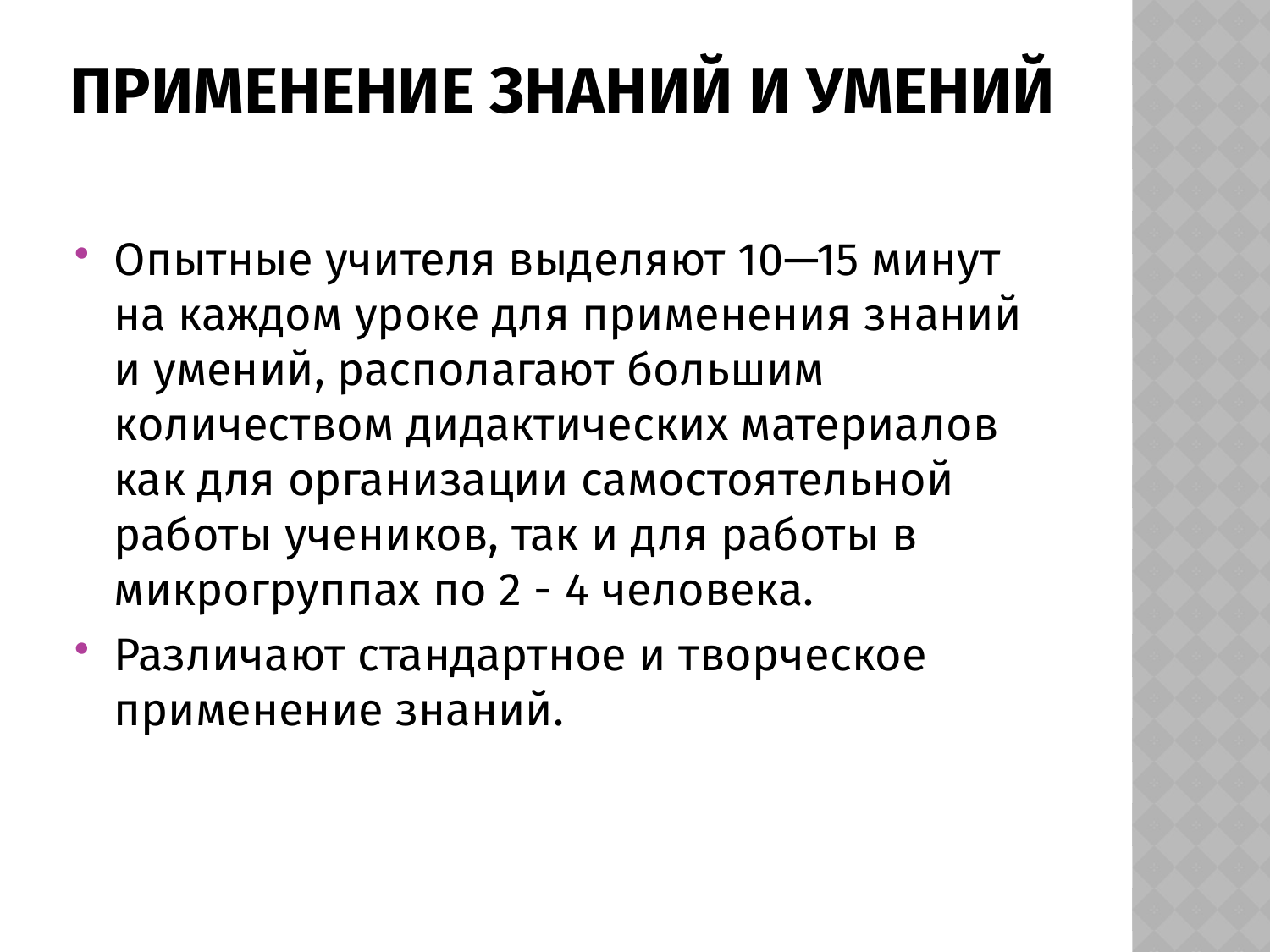

# ПРИМЕНЕНИЕ ЗНАНИЙ И УМЕНИЙ
Опытные учителя выделяют 10—15 минут на каждом уроке для применения знаний и умений, располагают большим количеством дидактических материалов как для организации самостоятельной работы учеников, так и для работы в микрогруппах по 2 - 4 человека.
Различают стандартное и творческое применение знаний.